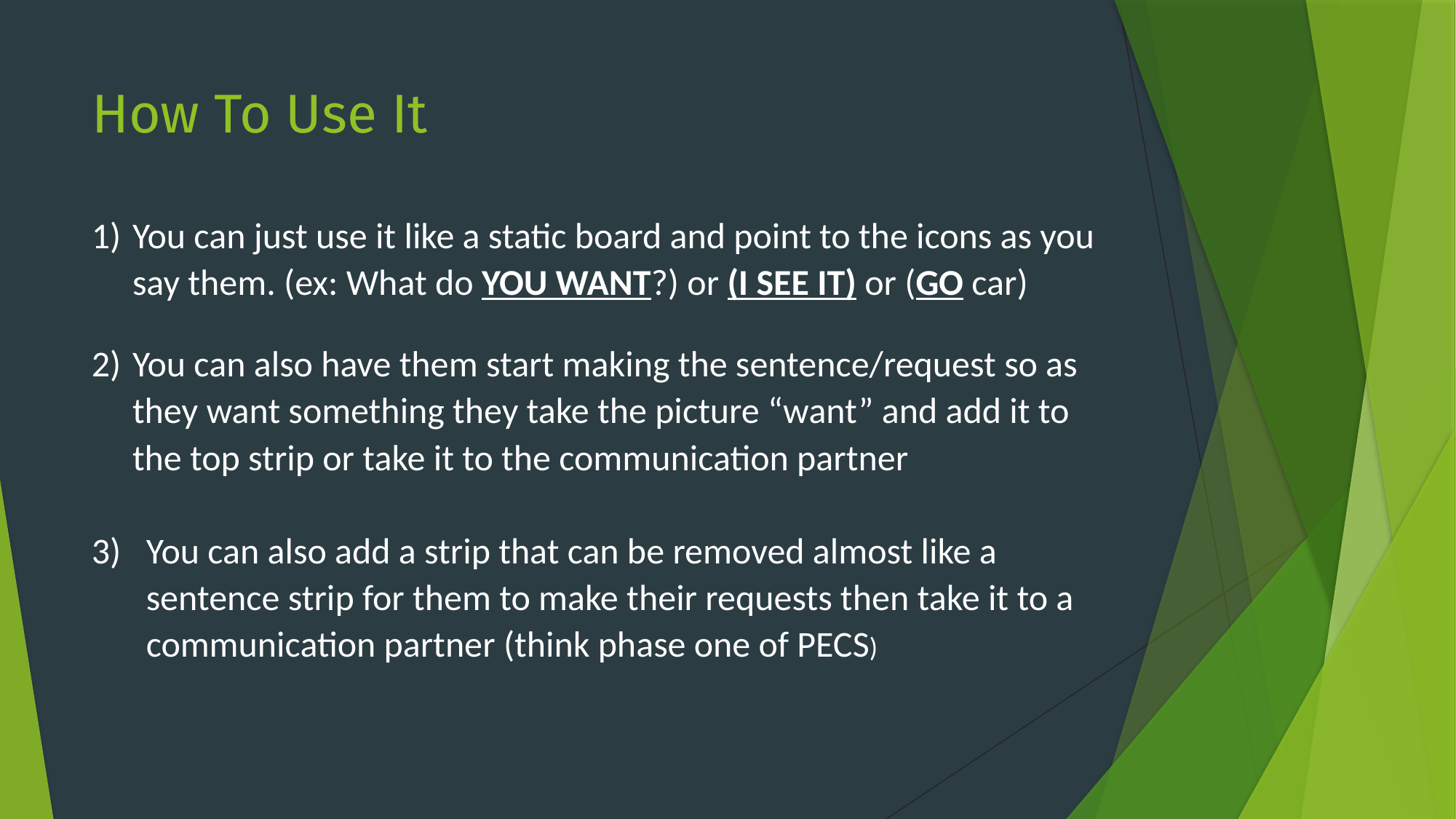

# How To Use It
You can just use it like a static board and point to the icons as you say them. (ex: What do YOU WANT?) or (I SEE IT) or (GO car)

You can also have them start making the sentence/request so as they want something they take the picture “want” and add it to the top strip or take it to the communication partner

You can also add a strip that can be removed almost like a sentence strip for them to make their requests then take it to a communication partner (think phase one of PECS)